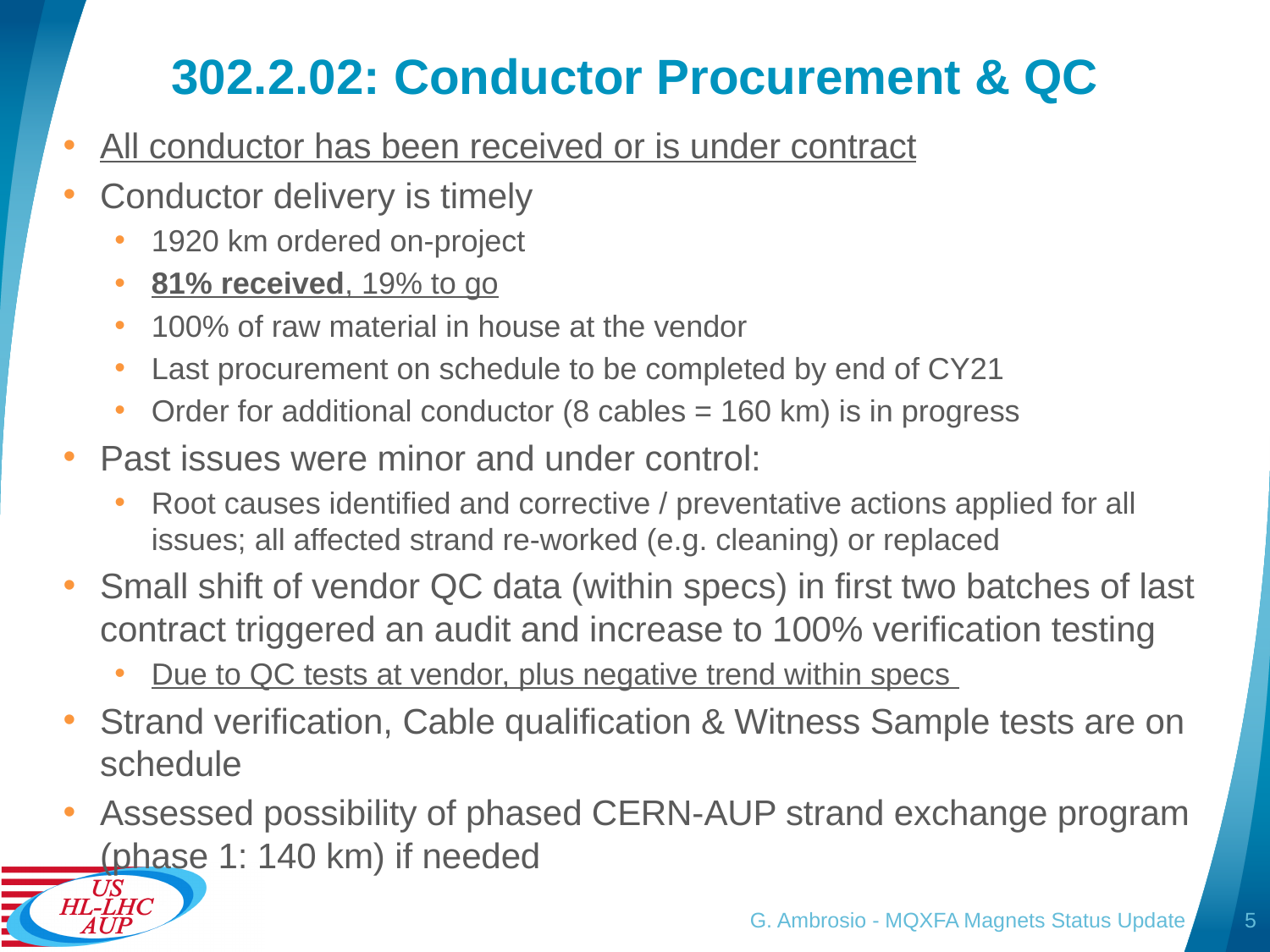

# 302.2.02: Conductor Procurement & QC
All conductor has been received or is under contract
Conductor delivery is timely
1920 km ordered on-project
81% received, 19% to go
100% of raw material in house at the vendor
Last procurement on schedule to be completed by end of CY21
Order for additional conductor (8 cables = 160 km) is in progress
Past issues were minor and under control:
Root causes identified and corrective / preventative actions applied for all issues; all affected strand re-worked (e.g. cleaning) or replaced
Small shift of vendor QC data (within specs) in first two batches of last contract triggered an audit and increase to 100% verification testing
Due to QC tests at vendor, plus negative trend within specs
Strand verification, Cable qualification & Witness Sample tests are on schedule
Assessed possibility of phased CERN-AUP strand exchange program (phase 1: 140 km) if needed

G. Ambrosio - MQXFA Magnets Status Update
5